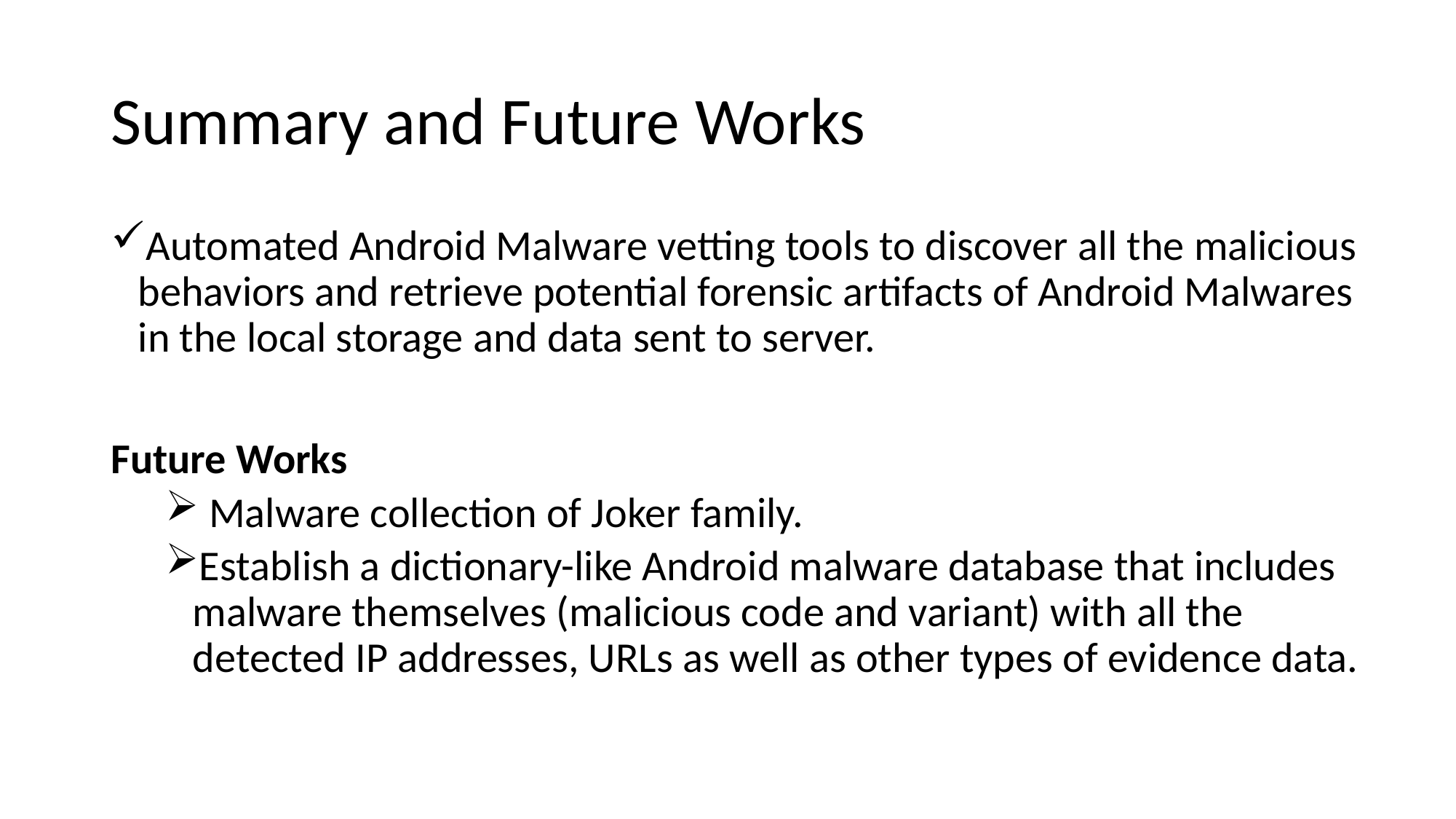

# Summary and Future Works
Automated Android Malware vetting tools to discover all the malicious behaviors and retrieve potential forensic artifacts of Android Malwares in the local storage and data sent to server.

Future Works
 Malware collection of Joker family.
Establish a dictionary-like Android malware database that includes malware themselves (malicious code and variant) with all the detected IP addresses, URLs as well as other types of evidence data.